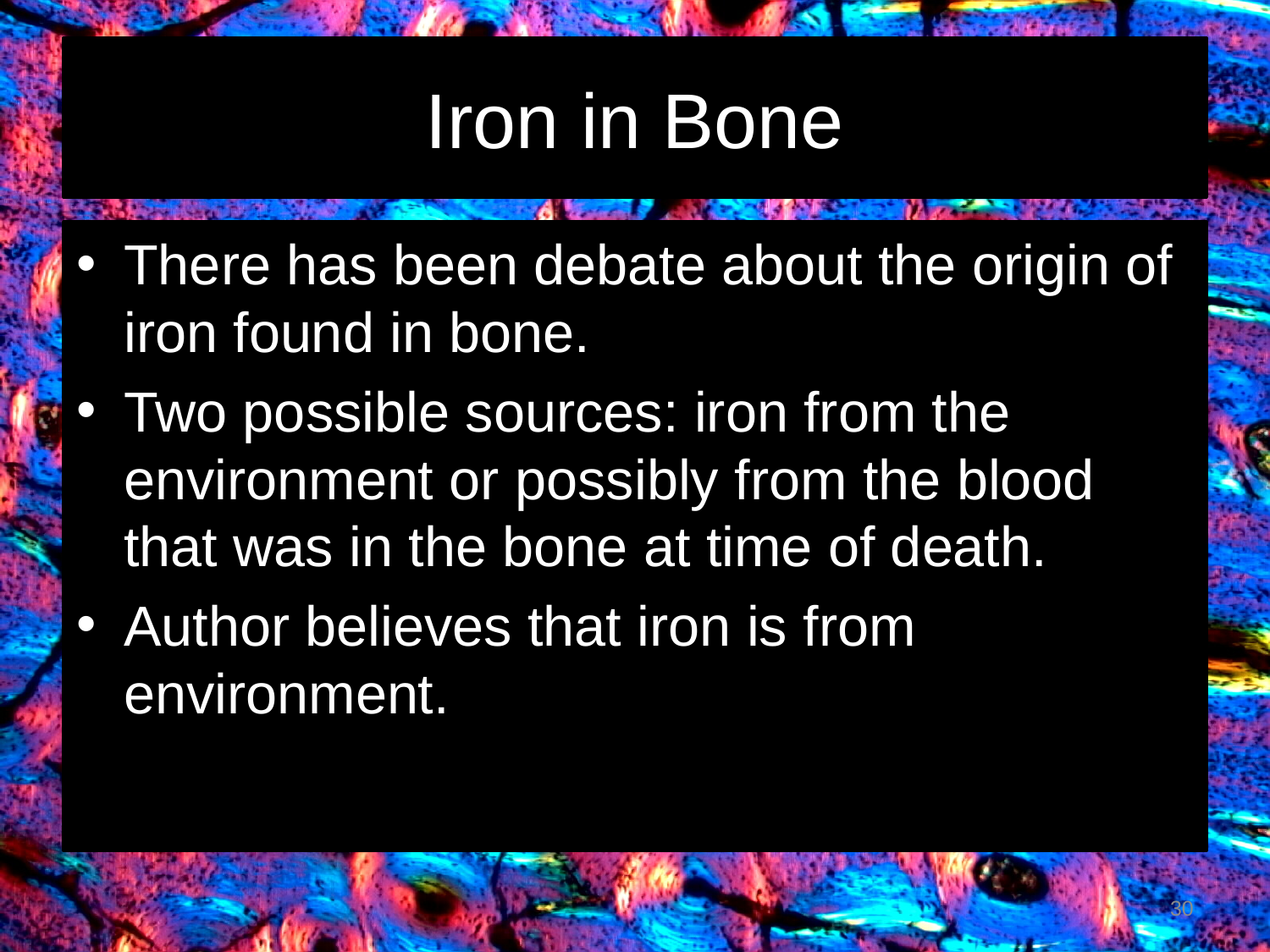

# Iron in Bone
There has been debate about the origin of iron found in bone.
Two possible sources: iron from the environment or possibly from the blood that was in the bone at time of death.
Author believes that iron is from environment.
30